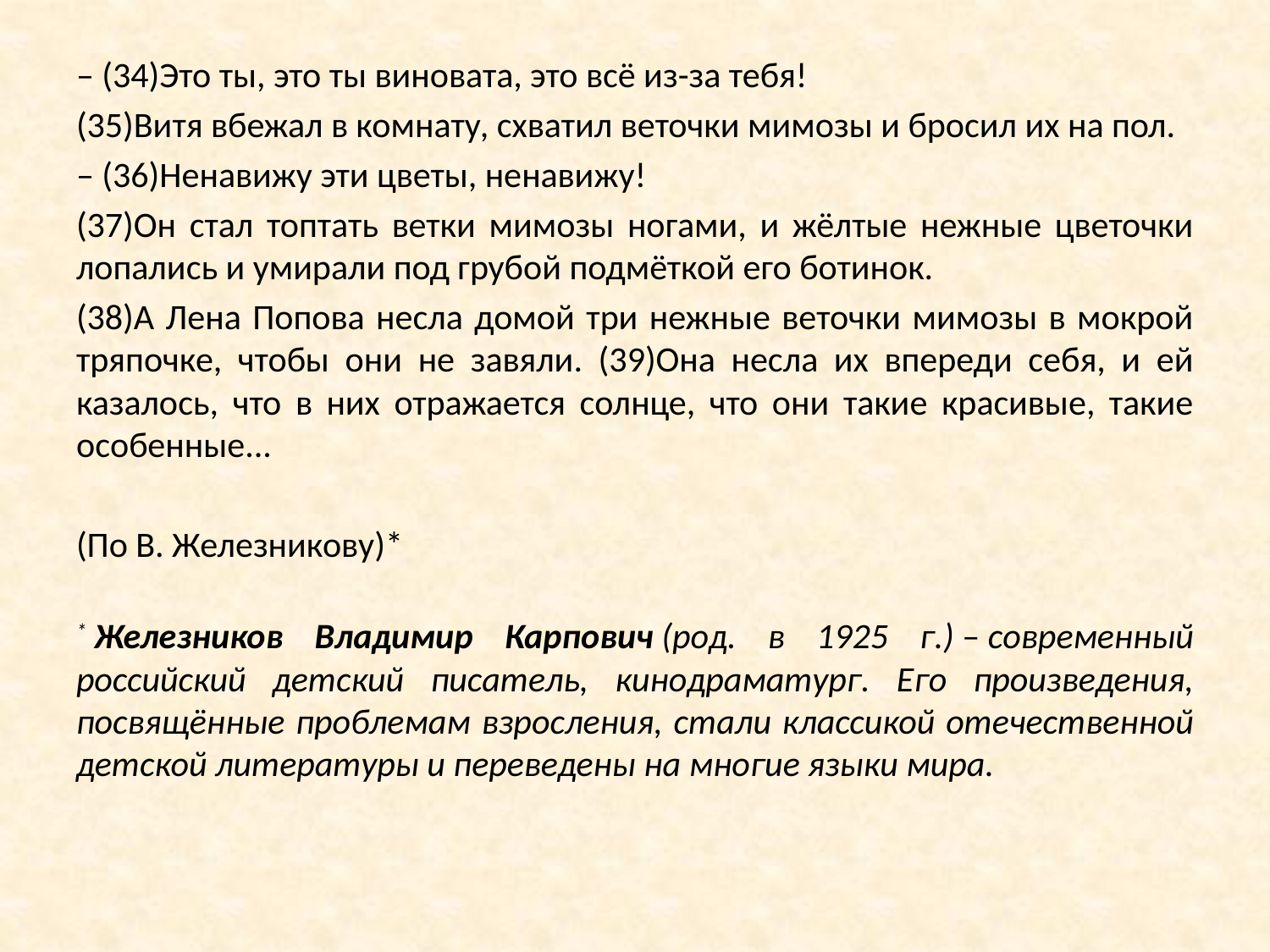

– (34)Это ты, это ты виновата, это всё из-за тебя!
(35)Витя вбежал в комнату, схватил веточки мимозы и бросил их на пол.
– (36)Ненавижу эти цветы, ненавижу!
(37)Он стал топтать ветки мимозы ногами, и жёлтые нежные цветочки лопались и умирали под грубой подмёткой его ботинок.
(38)А Лена Попова несла домой три нежные веточки мимозы в мокрой тряпочке, чтобы они не завяли. (39)Она несла их впереди себя, и ей казалось, что в них отражается солнце, что они такие красивые, такие особенные...

(По В. Железникову)*

* Железников Владимир Карпович (род. в 1925 г.) – современный российский детский писатель, кинодраматург. Его произведения, посвящённые проблемам взросления, стали классикой отечественной детской литературы и переведены на многие языки мира.